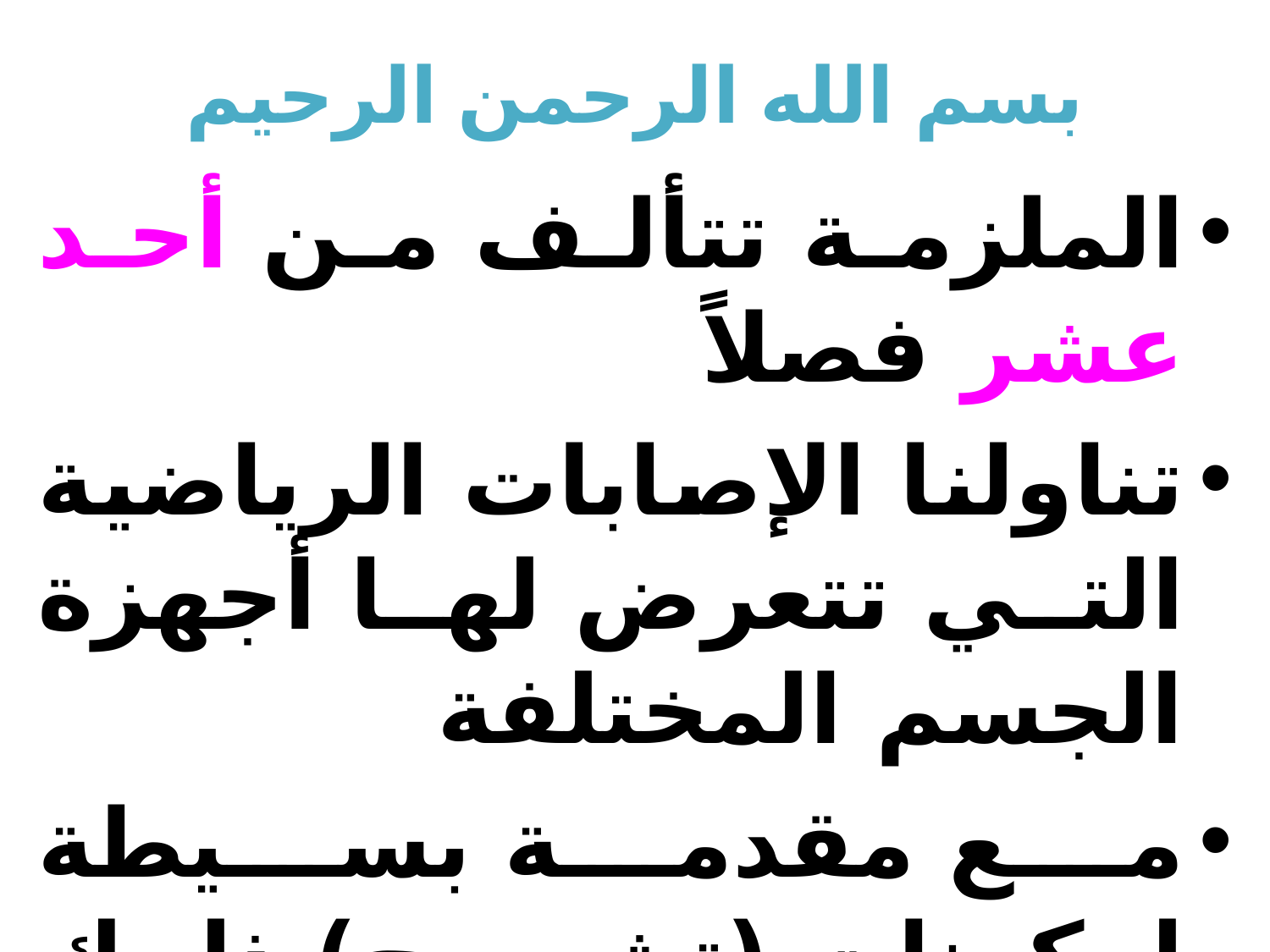

# بسم الله الرحمن الرحيم
الملزمة تتألف من أحد عشر فصلاً
تناولنا الإصابات الرياضية التي تتعرض لها أجهزة الجسم المختلفة
مع مقدمة بسيطة لمكونات (تشريح) ذلك الجهاز ووظيفته وميكانيكية الإصابة.